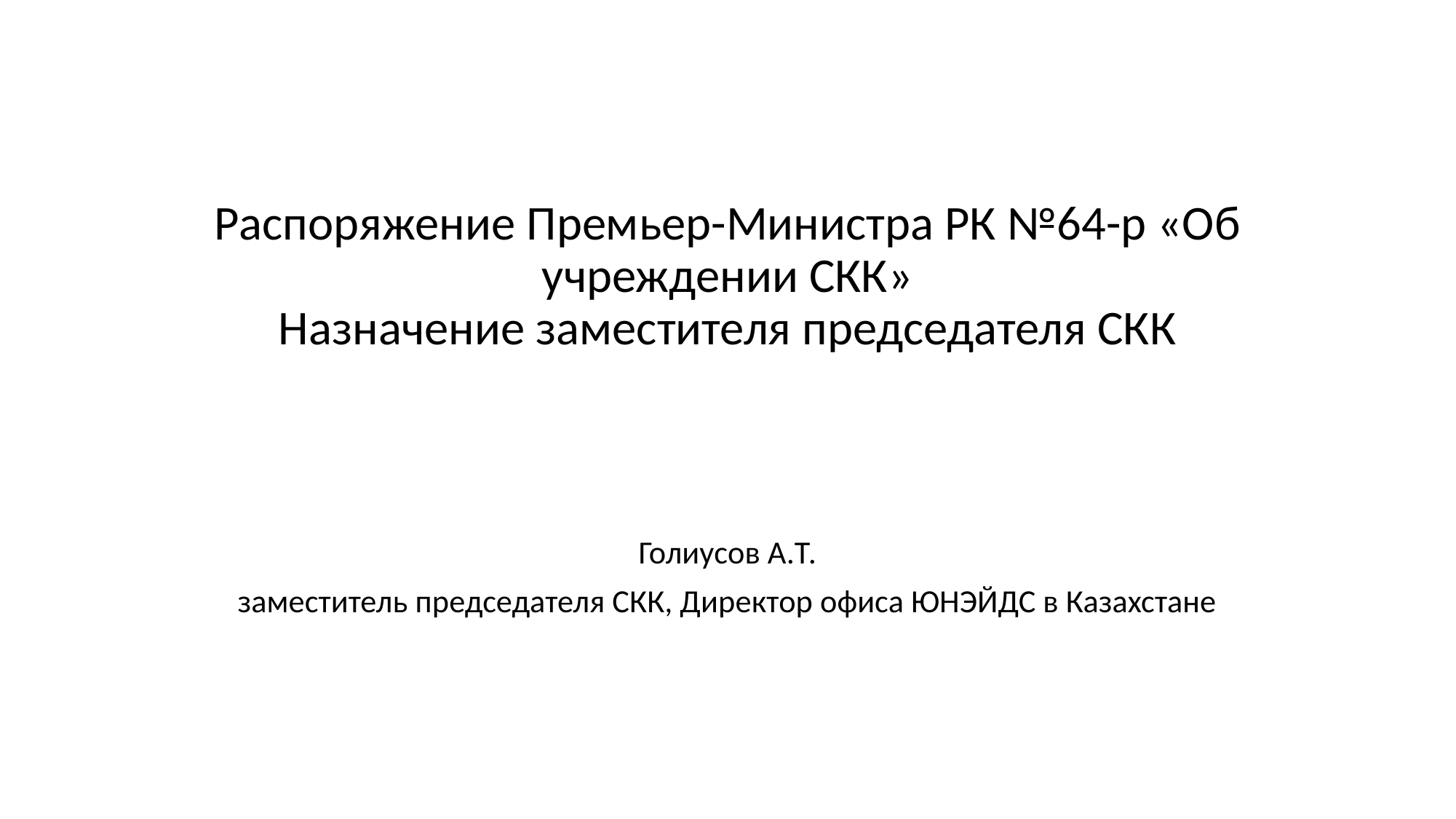

# Распоряжение Премьер-Министра РК №64-р «Об учреждении СКК» Назначение заместителя председателя СКК

Голиусов А.Т.
заместитель председателя СКК, Директор офиса ЮНЭЙДС в Казахстане